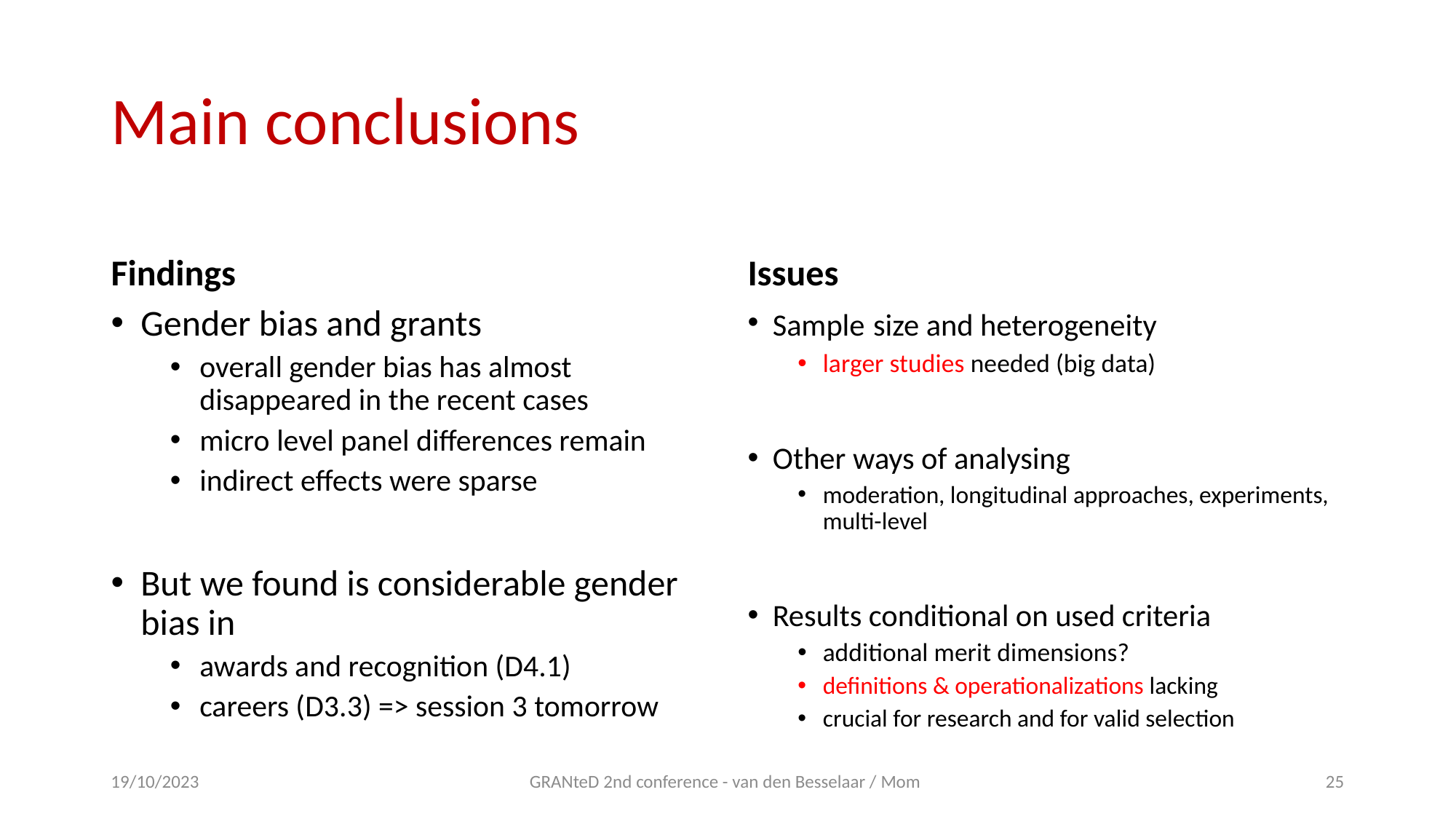

# Main conclusions
Findings
Issues
Gender bias and grants
overall gender bias has almost disappeared in the recent cases
micro level panel differences remain
indirect effects were sparse

But we found is considerable gender bias in
awards and recognition (D4.1)
careers (D3.3) => session 3 tomorrow

Sample size and heterogeneity
larger studies needed (big data)

Other ways of analysing
moderation, longitudinal approaches, experiments, multi-level

Results conditional on used criteria
additional merit dimensions?
definitions & operationalizations lacking
crucial for research and for valid selection

19/10/2023
GRANteD 2nd conference - van den Besselaar / Mom
25